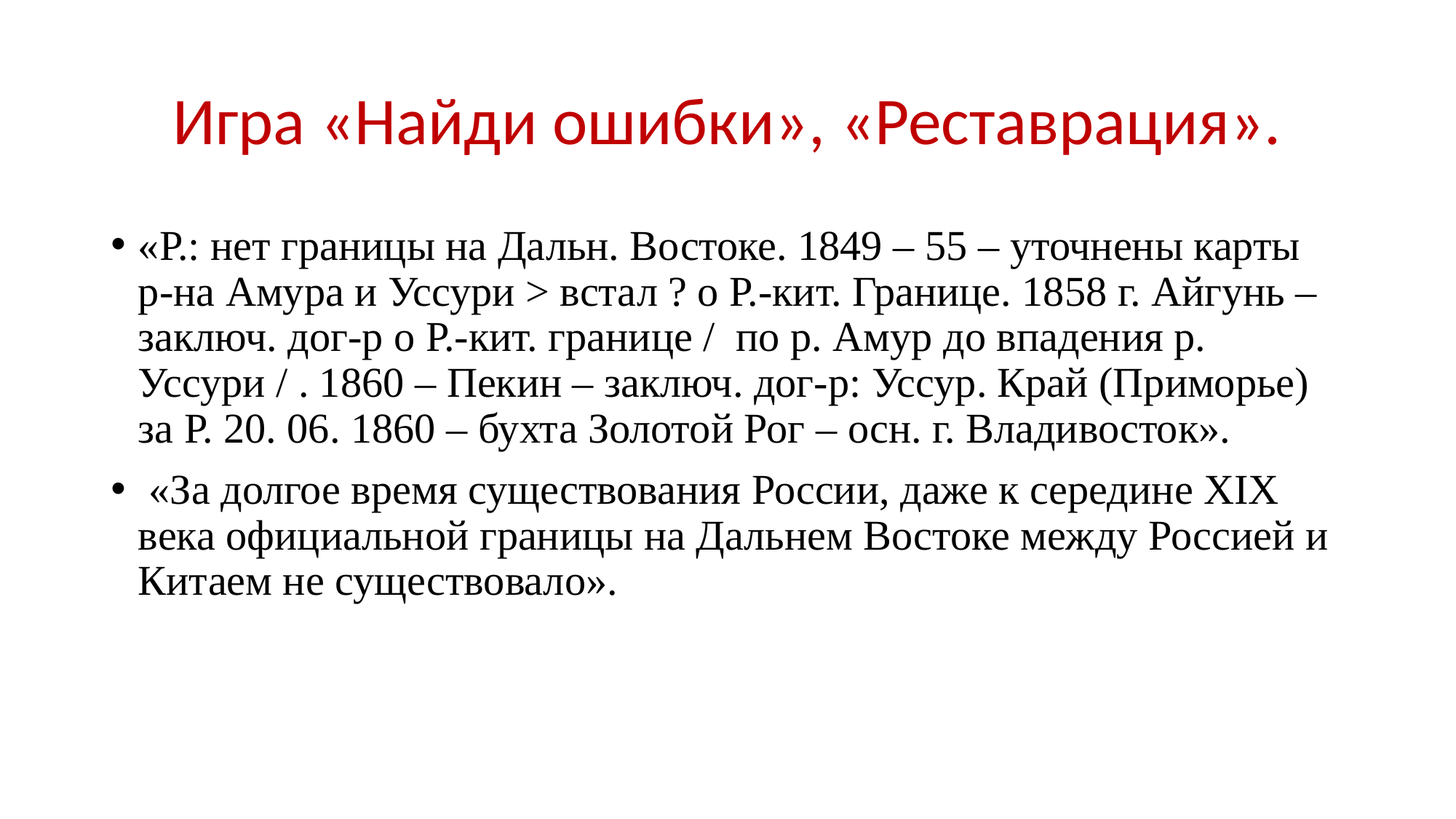

# Игра «Найди ошибки», «Реставрация».
«Р.: нет границы на Дальн. Востоке. 1849 – 55 – уточнены карты р-на Амура и Уссури > встал ? о Р.-кит. Границе. 1858 г. Айгунь – заключ. дог-р о Р.-кит. границе /  по р. Амур до впадения р. Уссури / . 1860 – Пекин – заключ. дог-р: Уссур. Край (Приморье) за Р. 20. 06. 1860 – бухта Золотой Рог – осн. г. Владивосток».
 «За долгое время существования России, даже к середине XIX века официальной границы на Дальнем Востоке между Россией и Китаем не существовало».